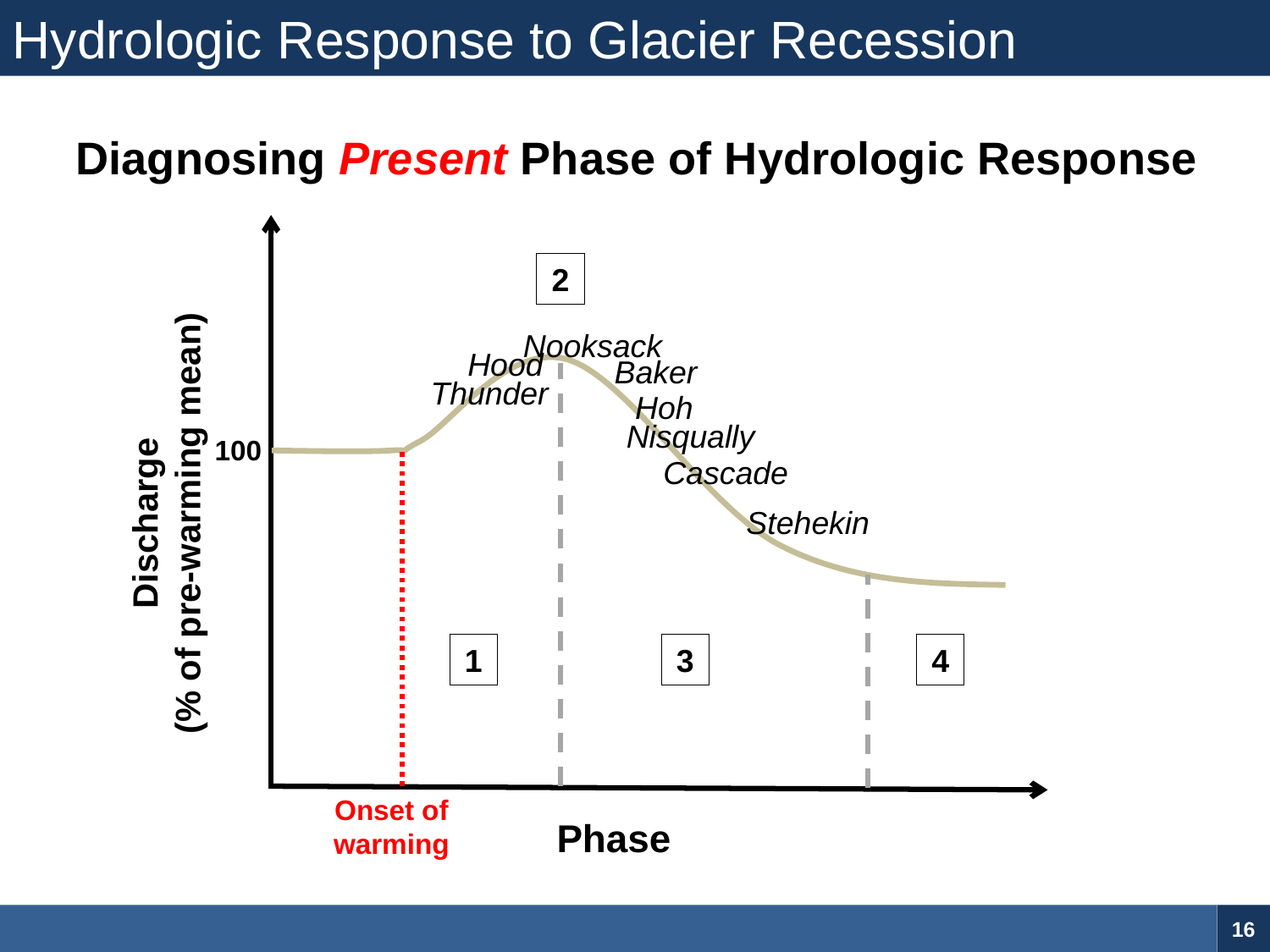

Hydrologic Response to Glacier Recession
Diagnosing Present Phase of Hydrologic Response
2
Discharge
(% of pre-warming mean)
Nooksack
Hood
Baker

Thunder
Hoh
Nisqually
100
Cascade
Stehekin
1
3
4
Onset of warming
Phase

16